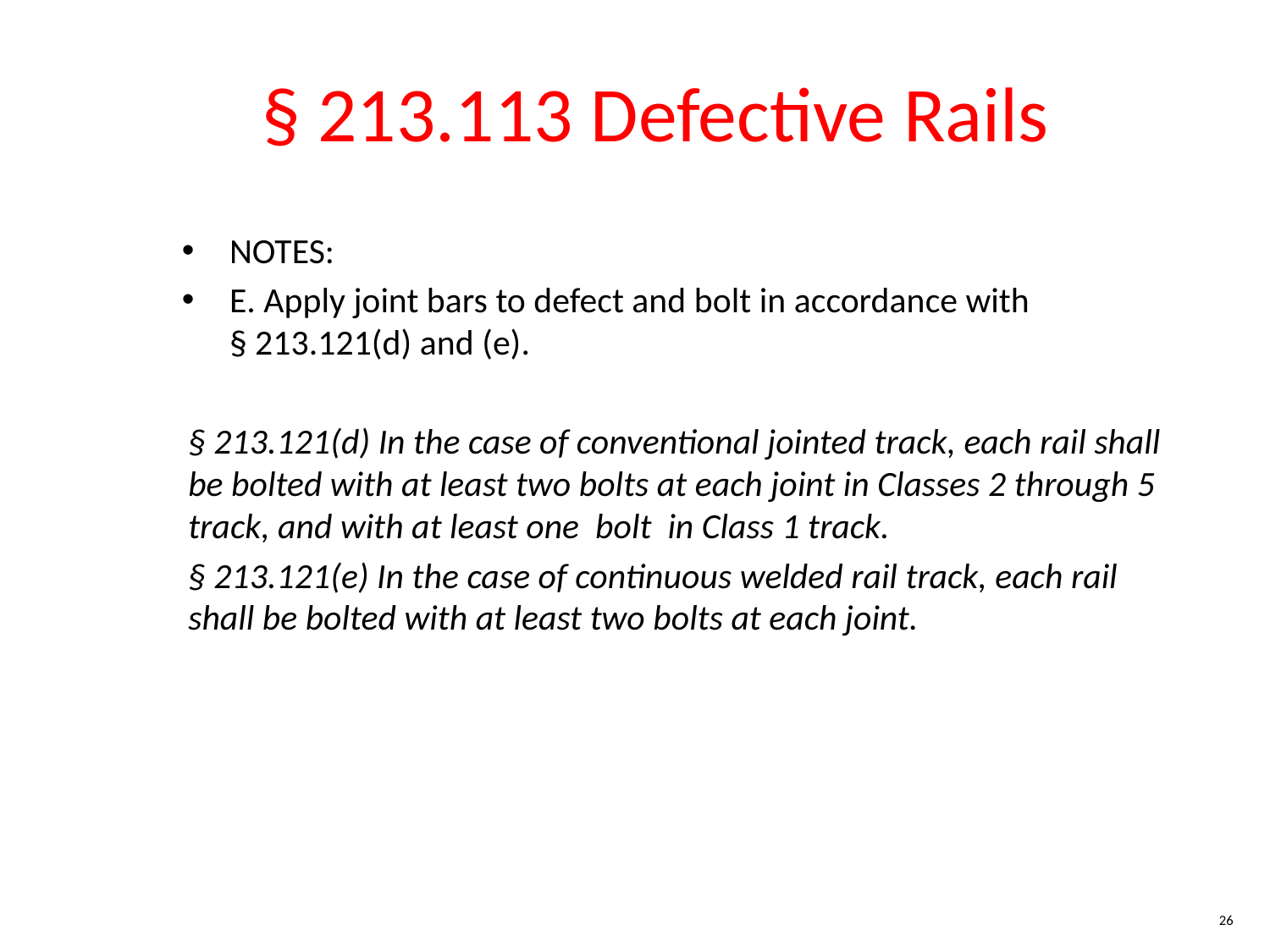

§ 213.113 Defective Rails
NOTES:
E. Apply joint bars to defect and bolt in accordance with § 213.121(d) and (e).

§ 213.121(d) In the case of conventional jointed track, each rail shall be bolted with at least two bolts at each joint in Classes 2 through 5 track, and with at least one  bolt  in Class 1 track.
§ 213.121(e) In the case of continuous welded rail track, each rail shall be bolted with at least two bolts at each joint.

26